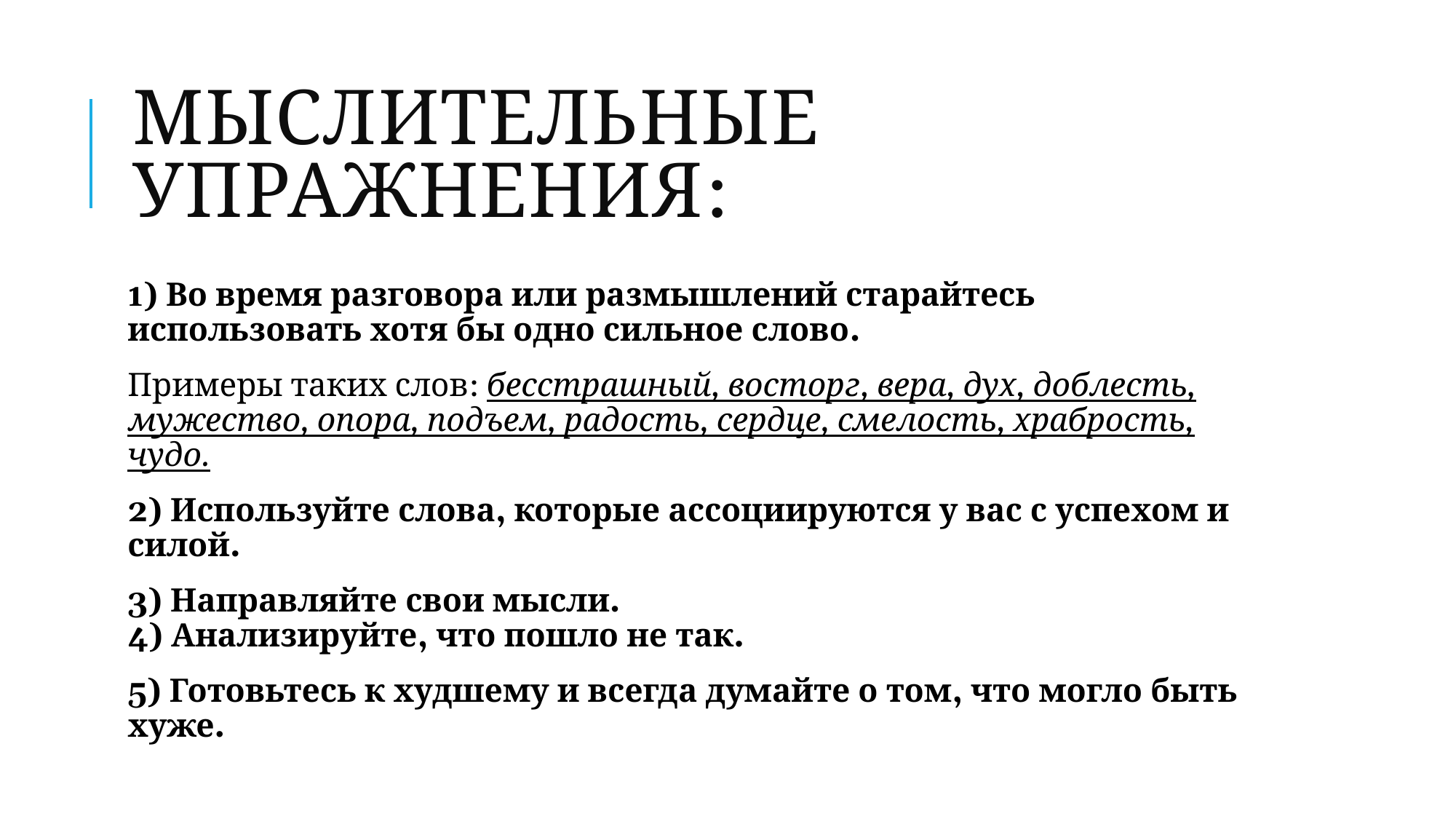

# Мыслительные упражнения:
1) Во время разговора или размышлений старайтесь использовать хотя бы одно сильное слово.
Примеры таких слов: бесстрашный, восторг, вера, дух, доблесть, мужество, опора, подъем, радость, сердце, смелость, храбрость, чудо.
2) Используйте слова, которые ассоциируются у вас с успехом и силой.
3) Направляйте свои мысли.
4) Анализируйте, что пошло не так.
5) Готовьтесь к худшему и всегда думайте о том, что могло быть хуже.